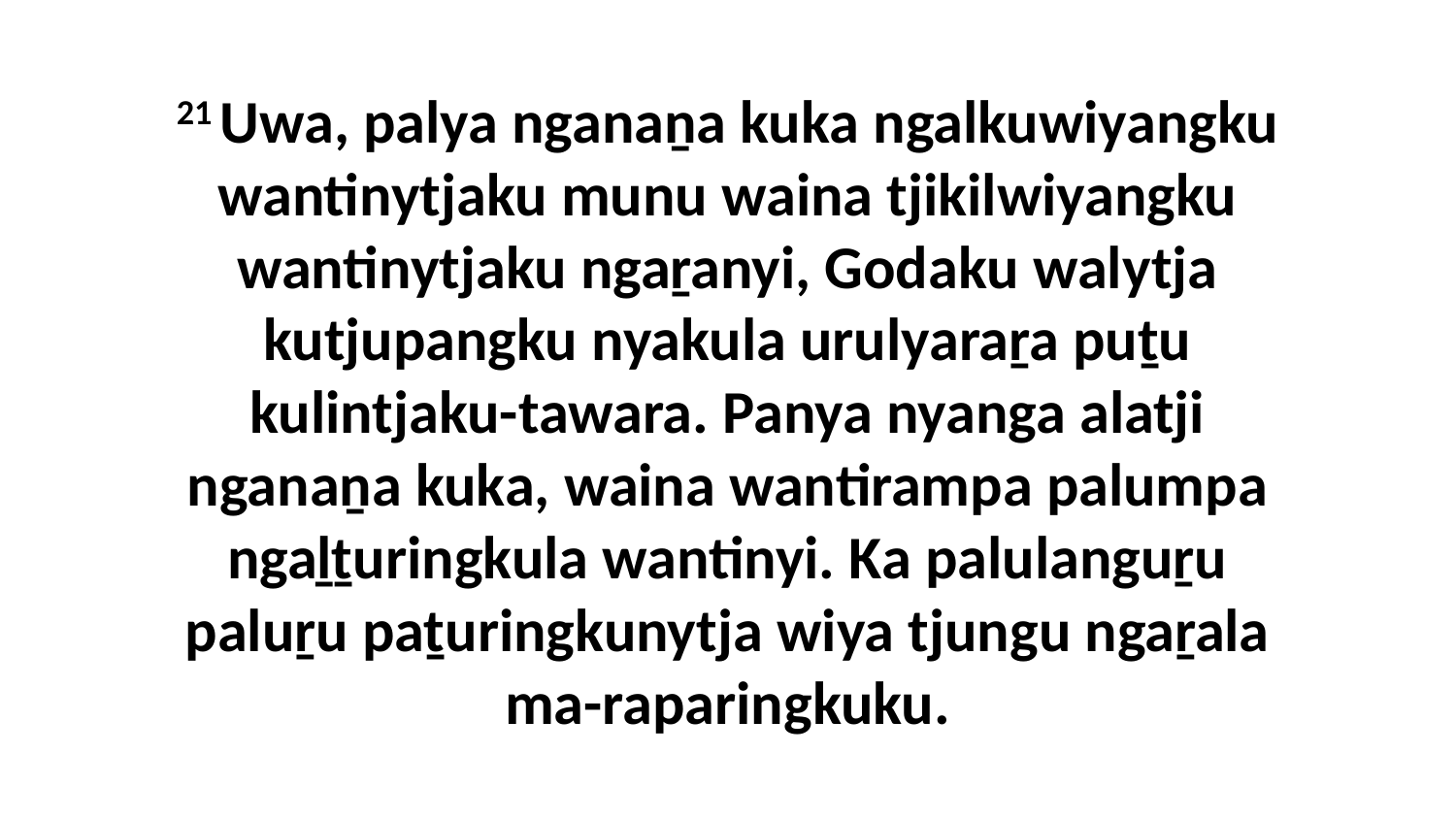

21 Uwa, palya nganaṉa kuka ngalkuwiyangku wantinytjaku munu waina tjikilwiyangku wantinytjaku ngaṟanyi, Godaku walytja kutjupangku nyakula urulyaraṟa puṯu kulintjaku-tawara. Panya nyanga alatji nganaṉa kuka, waina wantirampa palumpa ngaḻṯuringkula wantinyi. Ka palulanguṟu paluṟu paṯuringkunytja wiya tjungu ngaṟala ma-raparingkuku.